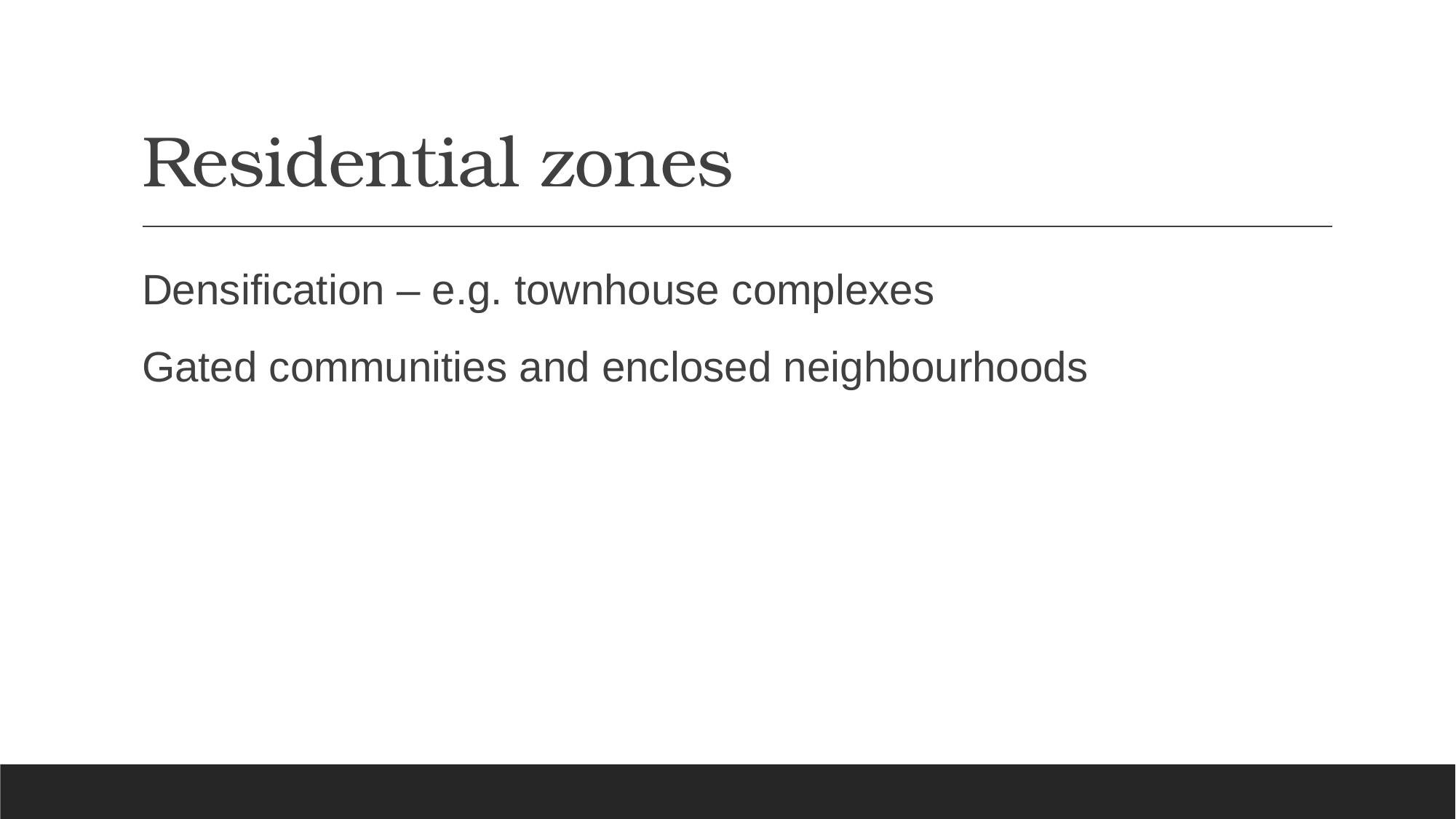

# Residential zones
Densification – e.g. townhouse complexes
Gated communities and enclosed neighbourhoods